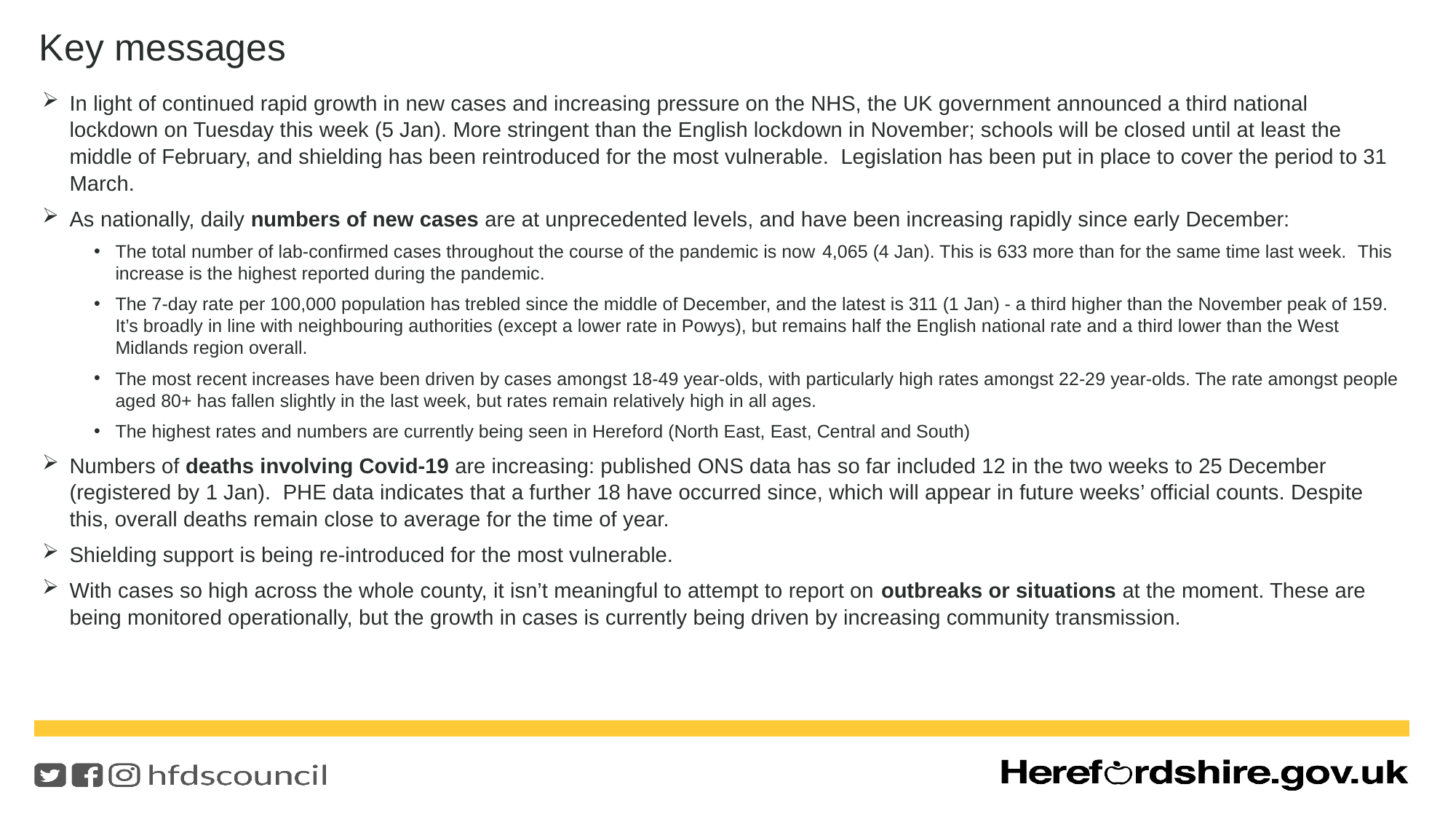

# Key messages
In light of continued rapid growth in new cases and increasing pressure on the NHS, the UK government announced a third national lockdown on Tuesday this week (5 Jan). More stringent than the English lockdown in November; schools will be closed until at least the middle of February, and shielding has been reintroduced for the most vulnerable.  Legislation has been put in place to cover the period to 31 March.
As nationally, daily numbers of new cases are at unprecedented levels, and have been increasing rapidly since early December:
The total number of lab-confirmed cases throughout the course of the pandemic is now 4,065 (4 Jan). This is 633 more than for the same time last week.  This increase is the highest reported during the pandemic.
The 7-day rate per 100,000 population has trebled since the middle of December, and the latest is 311 (1 Jan) - a third higher than the November peak of 159.  It’s broadly in line with neighbouring authorities (except a lower rate in Powys), but remains half the English national rate and a third lower than the West Midlands region overall.
The most recent increases have been driven by cases amongst 18-49 year-olds, with particularly high rates amongst 22-29 year-olds. The rate amongst people aged 80+ has fallen slightly in the last week, but rates remain relatively high in all ages.
The highest rates and numbers are currently being seen in Hereford (North East, East, Central and South)
Numbers of deaths involving Covid-19 are increasing: published ONS data has so far included 12 in the two weeks to 25 December (registered by 1 Jan).  PHE data indicates that a further 18 have occurred since, which will appear in future weeks’ official counts. Despite this, overall deaths remain close to average for the time of year.
Shielding support is being re-introduced for the most vulnerable.
With cases so high across the whole county, it isn’t meaningful to attempt to report on outbreaks or situations at the moment. These are being monitored operationally, but the growth in cases is currently being driven by increasing community transmission.